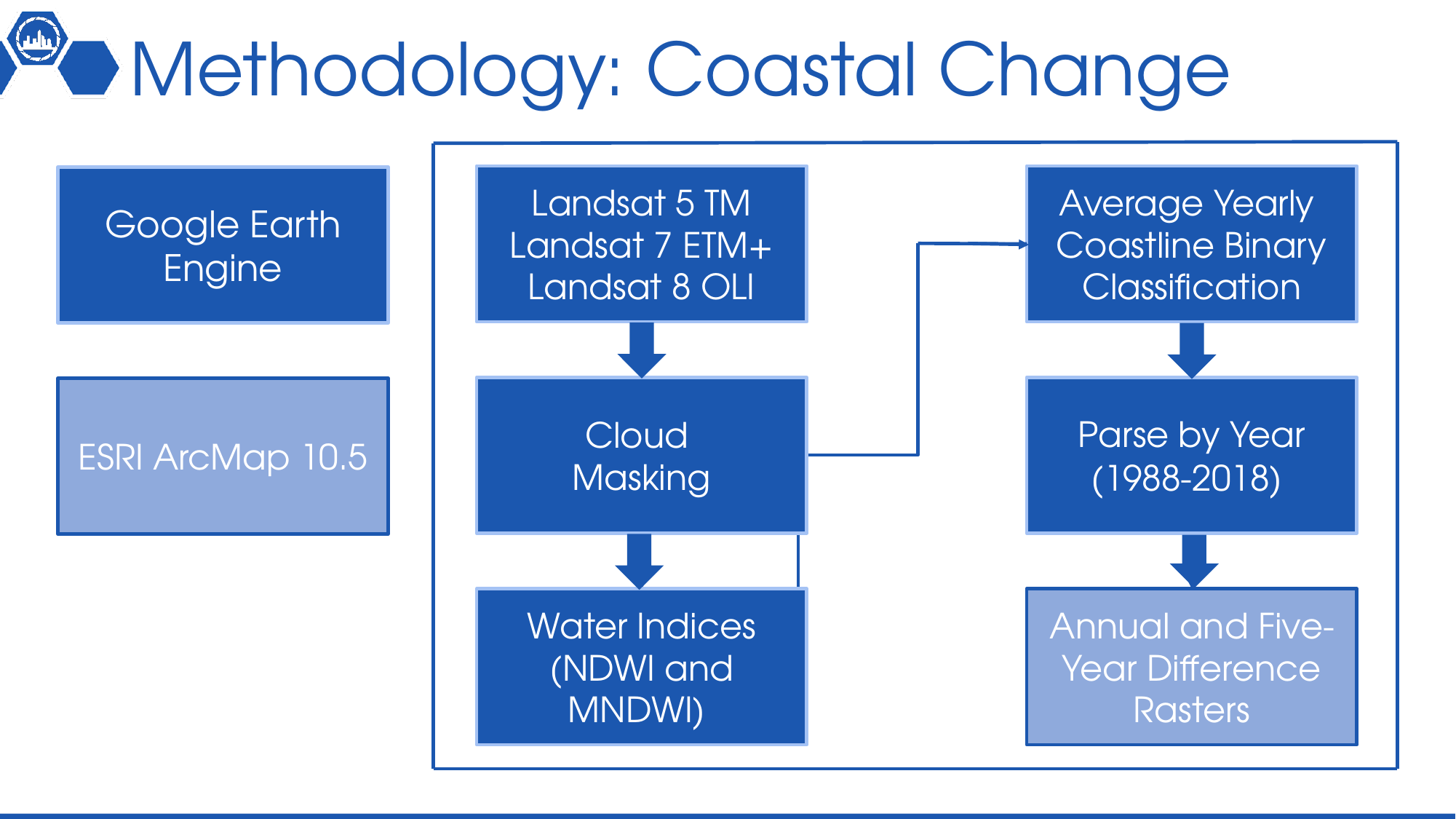

# Methodology: Coastal Change
Landsat 5 TM
Landsat 7 ETM+
Landsat 8 OLI
Average Yearly
Coastline Binary Classification
Google Earth Engine
Cloud
Masking
Parse by Year
(1988-2018)
ESRI ArcMap 10.5
Water Indices
(NDWI and MNDWI)
Annual and Five-Year Difference Rasters